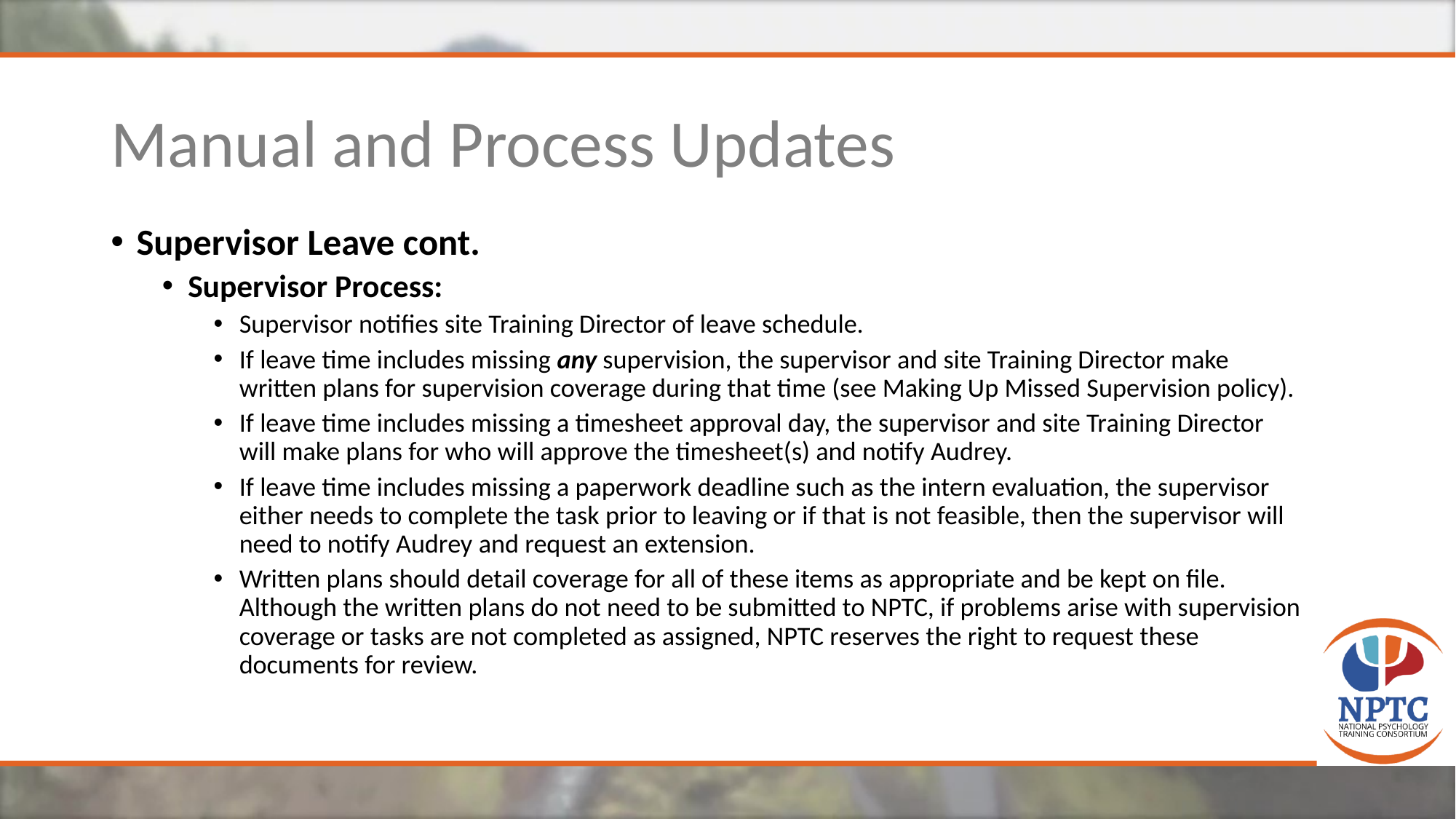

# Manual and Process Updates
Supervisor Leave cont.
Supervisor Process:
Supervisor notifies site Training Director of leave schedule.
If leave time includes missing any supervision, the supervisor and site Training Director make written plans for supervision coverage during that time (see Making Up Missed Supervision policy).
If leave time includes missing a timesheet approval day, the supervisor and site Training Director will make plans for who will approve the timesheet(s) and notify Audrey.
If leave time includes missing a paperwork deadline such as the intern evaluation, the supervisor either needs to complete the task prior to leaving or if that is not feasible, then the supervisor will need to notify Audrey and request an extension.
Written plans should detail coverage for all of these items as appropriate and be kept on file. Although the written plans do not need to be submitted to NPTC, if problems arise with supervision coverage or tasks are not completed as assigned, NPTC reserves the right to request these documents for review.